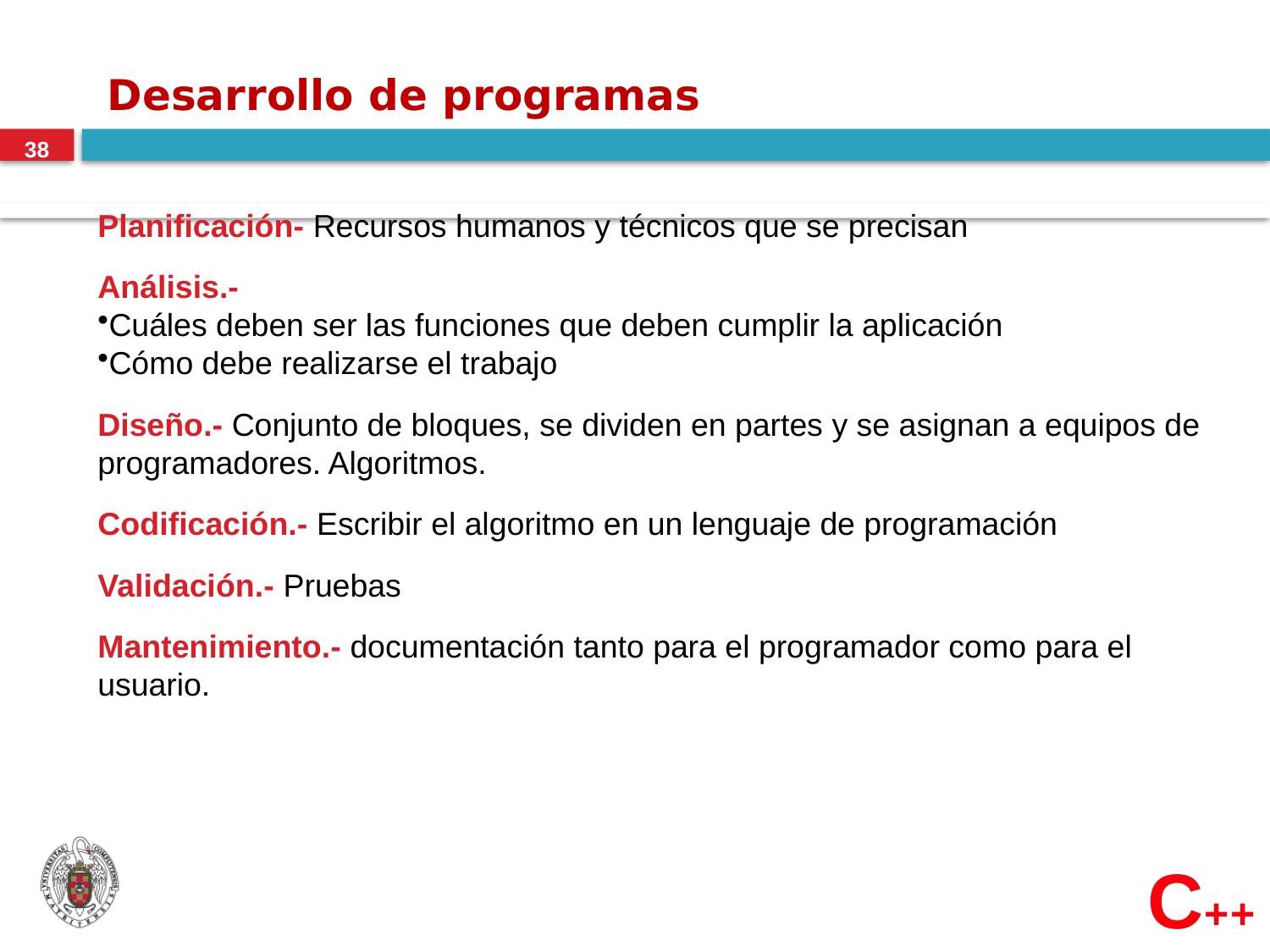

# Desarrollo de programas
38
Planificación- Recursos humanos y técnicos que se precisan

Análisis.-
Cuáles deben ser las funciones que deben cumplir la aplicación
Cómo debe realizarse el trabajo

Diseño.- Conjunto de bloques, se dividen en partes y se asignan a equipos de programadores. Algoritmos.

Codificación.- Escribir el algoritmo en un lenguaje de programación

Validación.- Pruebas

Mantenimiento.- documentación tanto para el programador como para el usuario.